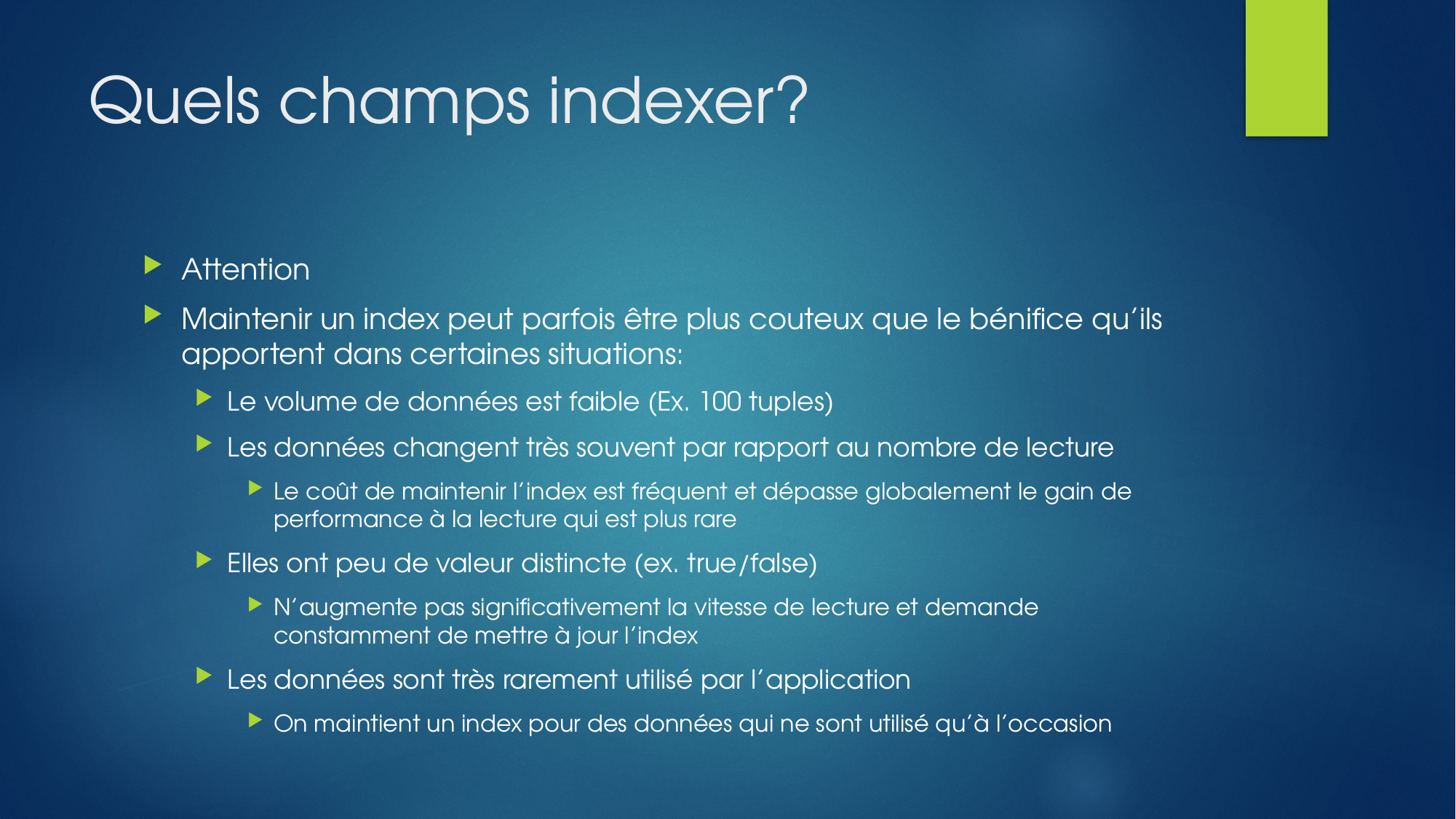

# Quels champs indexer?
Attention
Maintenir un index peut parfois être plus couteux que le bénifice qu’ils apportent dans certaines situations:
Le volume de données est faible (Ex. 100 tuples)
Les données changent très souvent par rapport au nombre de lecture
Le coût de maintenir l’index est fréquent et dépasse globalement le gain de performance à la lecture qui est plus rare
Elles ont peu de valeur distincte (ex. true/false)
N’augmente pas significativement la vitesse de lecture et demande constamment de mettre à jour l’index
Les données sont très rarement utilisé par l’application
On maintient un index pour des données qui ne sont utilisé qu’à l’occasion